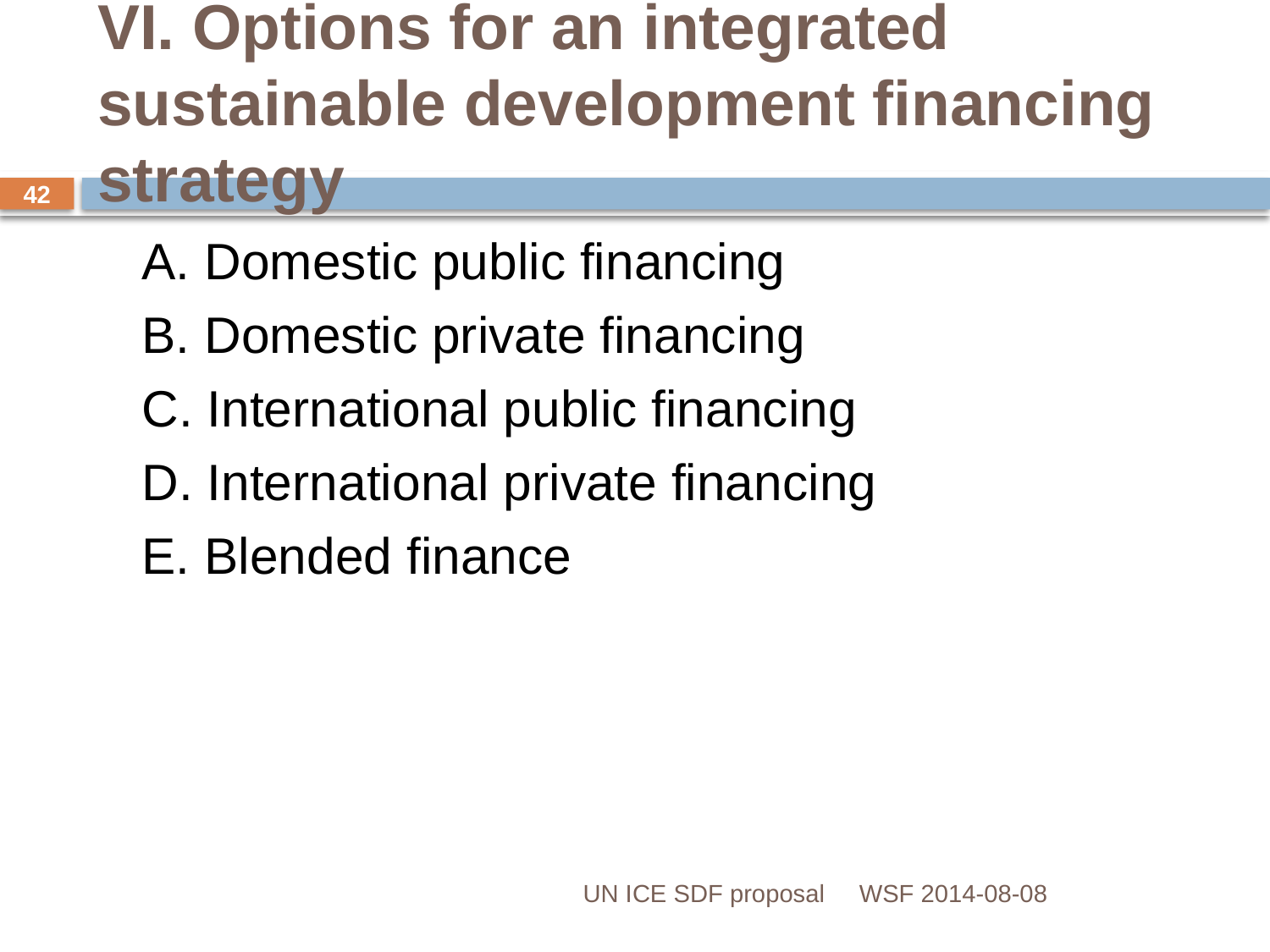

# VI. Options for an integrated sustainable development financing strategy
42
	A. Domestic public financing
	B. Domestic private financing
	C. International public financing
	D. International private financing
	E. Blended finance
UN ICE SDF proposal
WSF 2014-08-08